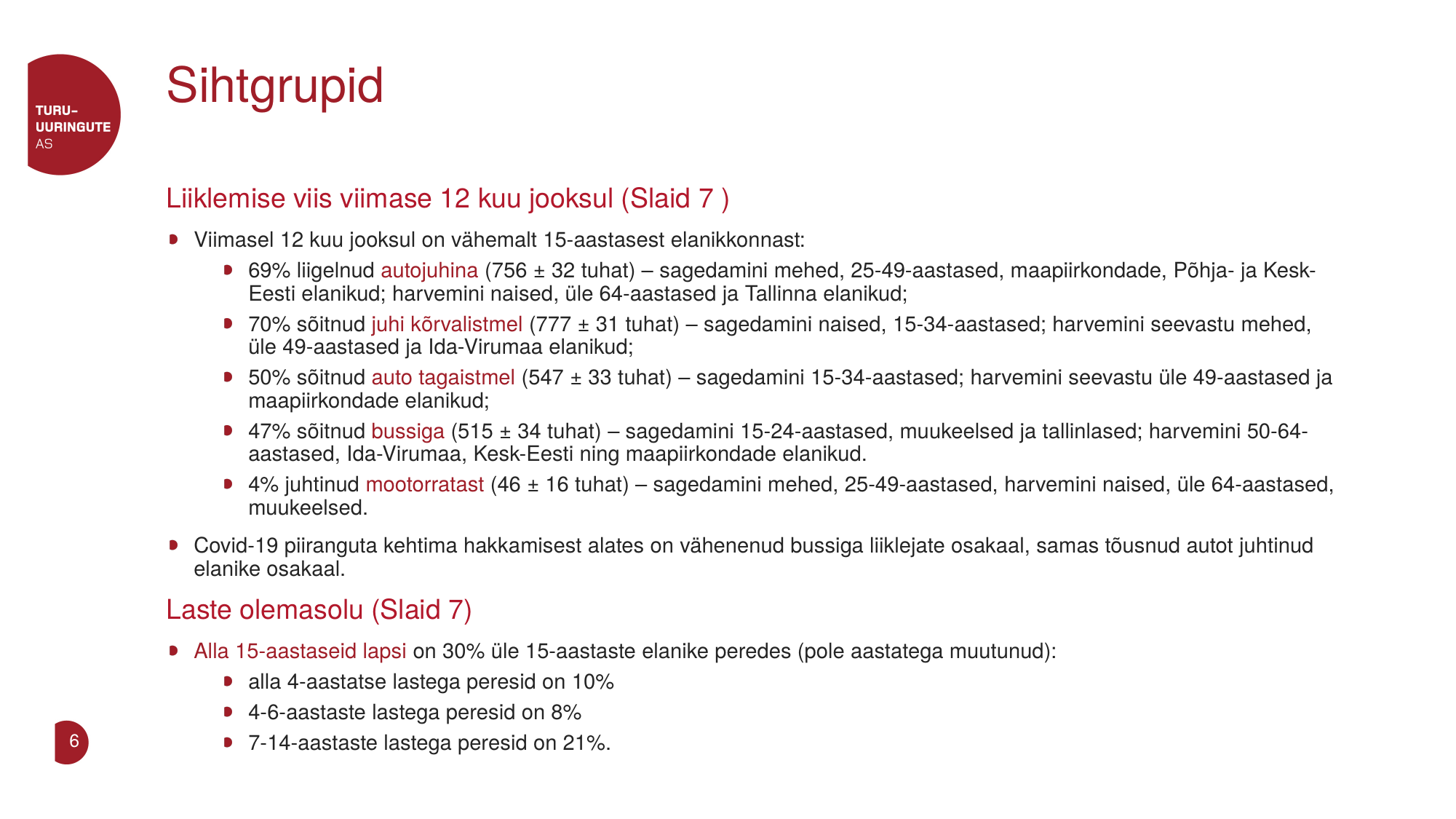

# Sihtgrupid
Liiklemise viis viimase 12 kuu jooksul (Slaid 7 )
Viimasel 12 kuu jooksul on vähemalt 15-aastasest elanikkonnast:
69% liigelnud autojuhina (756 ± 32 tuhat) – sagedamini mehed, 25-49-aastased, maapiirkondade, Põhja- ja Kesk-Eesti elanikud; harvemini naised, üle 64-aastased ja Tallinna elanikud;
70% sõitnud juhi kõrvalistmel (777 ± 31 tuhat) – sagedamini naised, 15-34-aastased; harvemini seevastu mehed, üle 49-aastased ja Ida-Virumaa elanikud;
50% sõitnud auto tagaistmel (547 ± 33 tuhat) – sagedamini 15-34-aastased; harvemini seevastu üle 49-aastased ja maapiirkondade elanikud;
47% sõitnud bussiga (515 ± 34 tuhat) – sagedamini 15-24-aastased, muukeelsed ja tallinlased; harvemini 50-64-aastased, Ida-Virumaa, Kesk-Eesti ning maapiirkondade elanikud.
4% juhtinud mootorratast (46 ± 16 tuhat) – sagedamini mehed, 25-49-aastased, harvemini naised, üle 64-aastased, muukeelsed.
Covid-19 piiranguta kehtima hakkamisest alates on vähenenud bussiga liiklejate osakaal, samas tõusnud autot juhtinud elanike osakaal.
Laste olemasolu (Slaid 7)
Alla 15-aastaseid lapsi on 30% üle 15-aastaste elanike peredes (pole aastatega muutunud):
alla 4-aastatse lastega peresid on 10%
4-6-aastaste lastega peresid on 8%
7-14-aastaste lastega peresid on 21%.